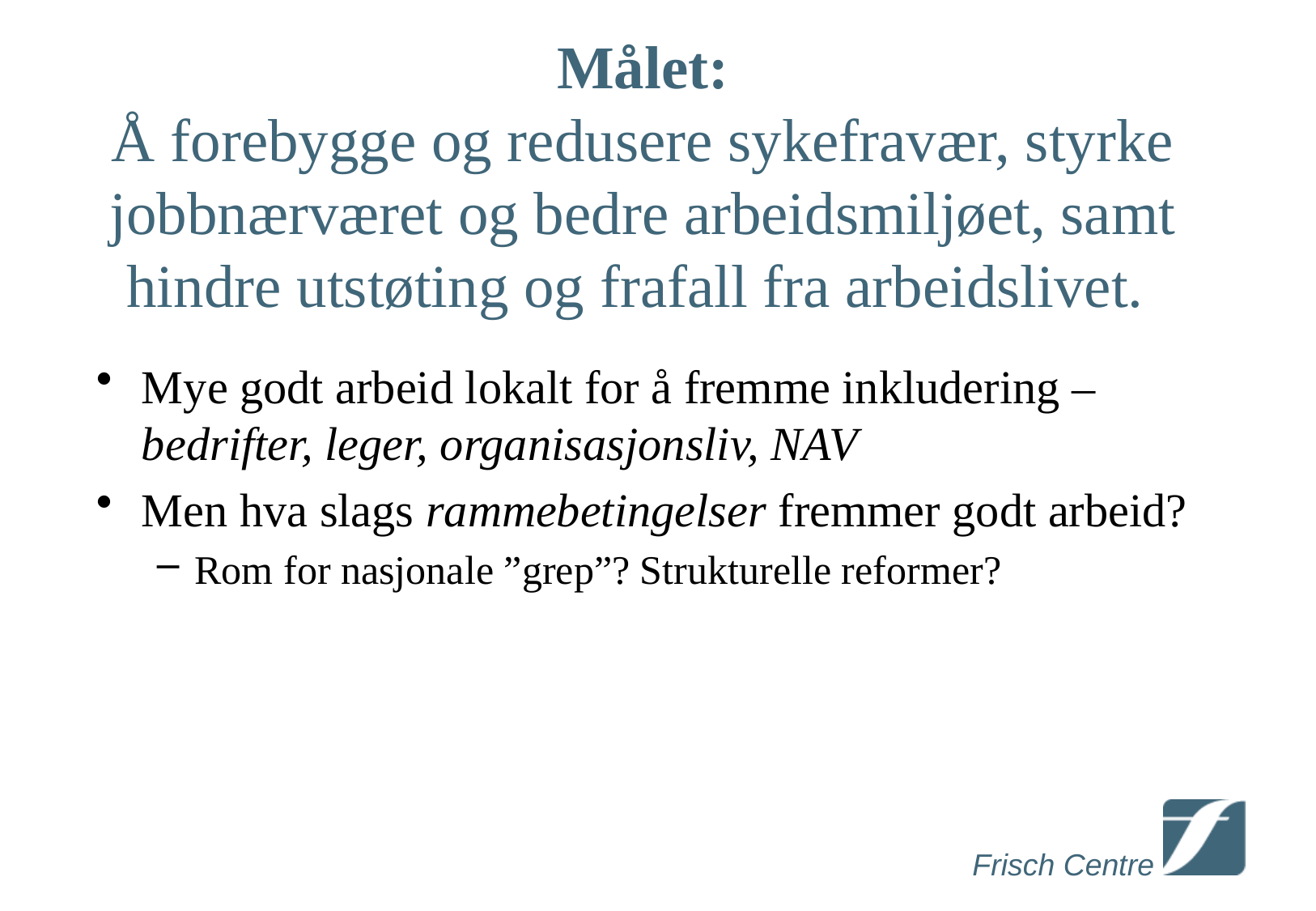

# Målet: Å forebygge og redusere sykefravær, styrke jobbnærværet og bedre arbeidsmiljøet, samt hindre utstøting og frafall fra arbeidslivet.
Mye godt arbeid lokalt for å fremme inkludering – bedrifter, leger, organisasjonsliv, NAV
Men hva slags rammebetingelser fremmer godt arbeid?
Rom for nasjonale ”grep”? Strukturelle reformer?